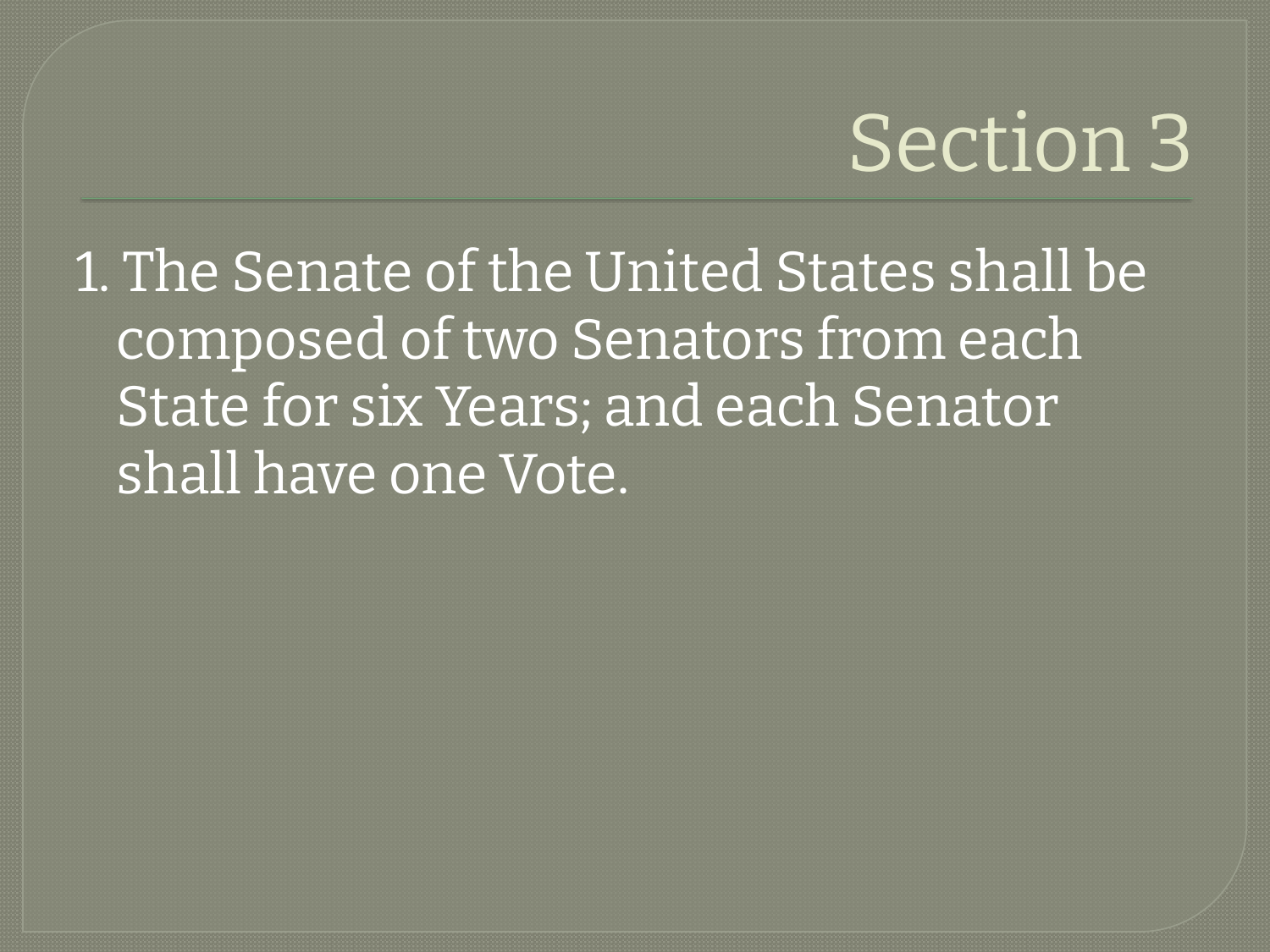

# Section 3
1. The Senate of the United States shall be composed of two Senators from each State for six Years; and each Senator shall have one Vote.